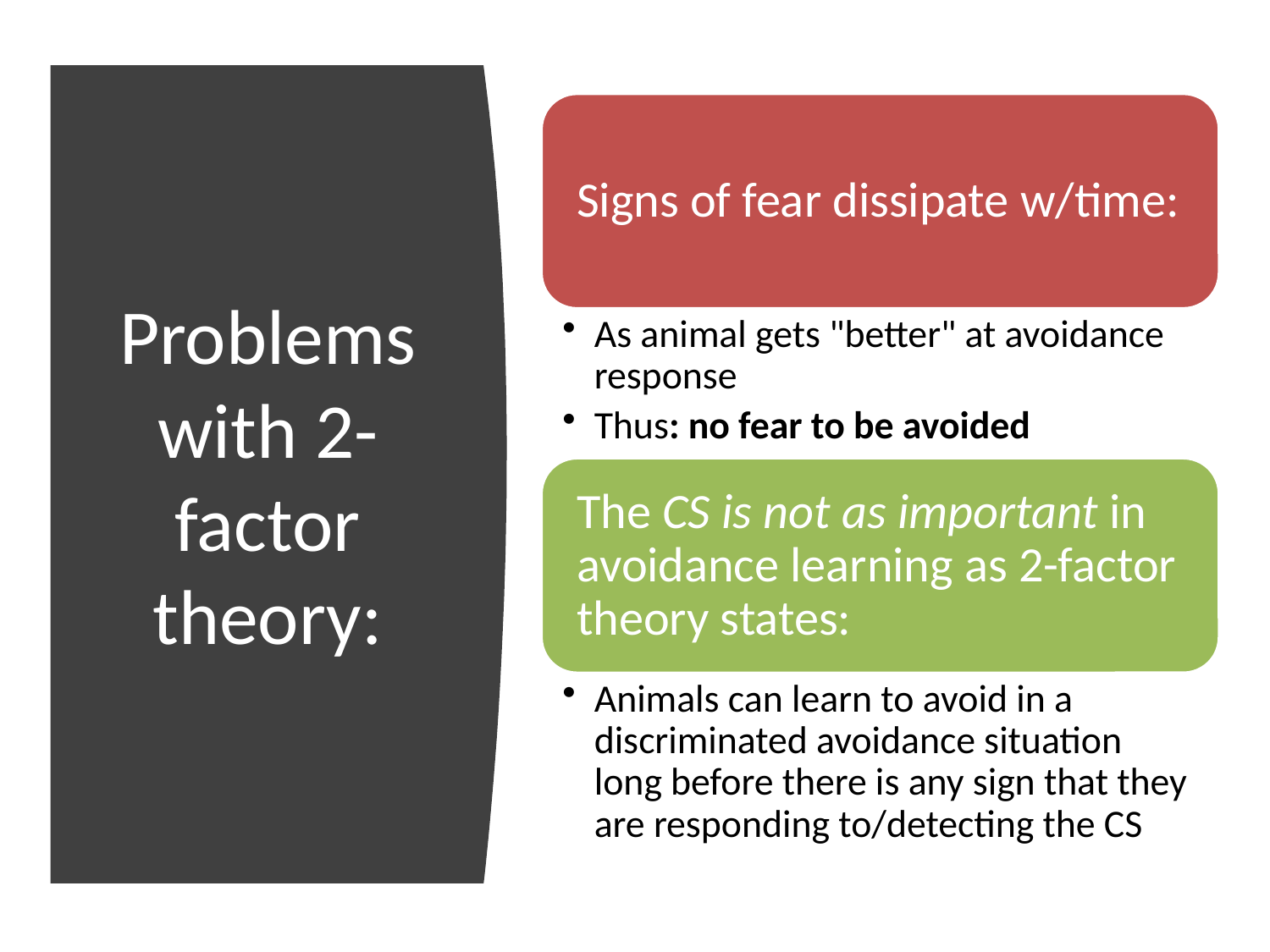

Signs of fear dissipate w/time:
As animal gets "better" at avoidance response
Thus: no fear to be avoided
The CS is not as important in avoidance learning as 2-factor theory states:
Animals can learn to avoid in a discriminated avoidance situation long before there is any sign that they are responding to/detecting the CS

# Problems with 2-factor theory: